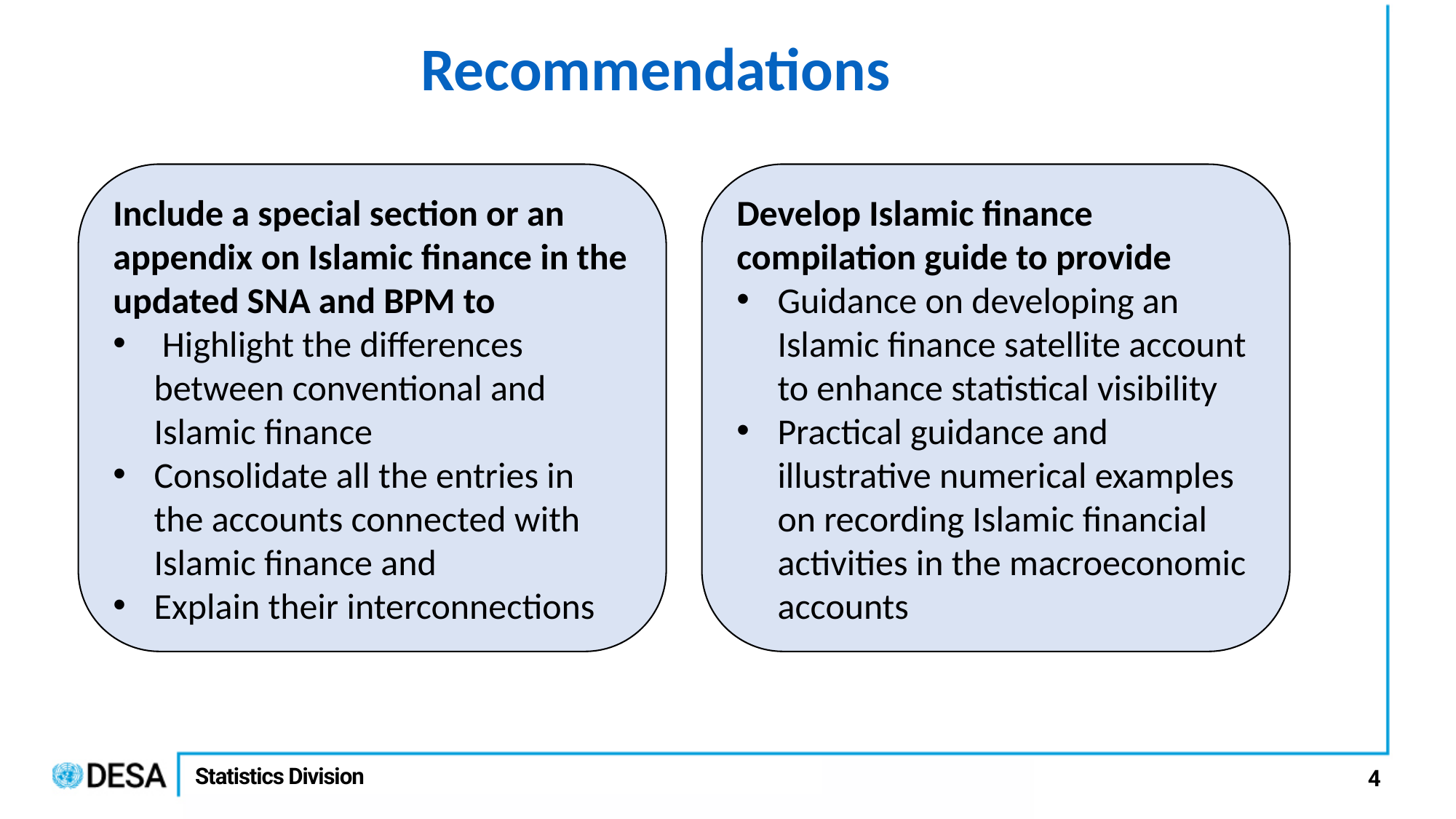

Recommendations
Include a special section or an appendix on Islamic finance in the updated SNA and BPM to
 Highlight the differences between conventional and Islamic finance
Consolidate all the entries in the accounts connected with Islamic finance and
Explain their interconnections
Develop Islamic finance compilation guide to provide
Guidance on developing an Islamic finance satellite account to enhance statistical visibility
Practical guidance and illustrative numerical examples on recording Islamic financial activities in the macroeconomic accounts